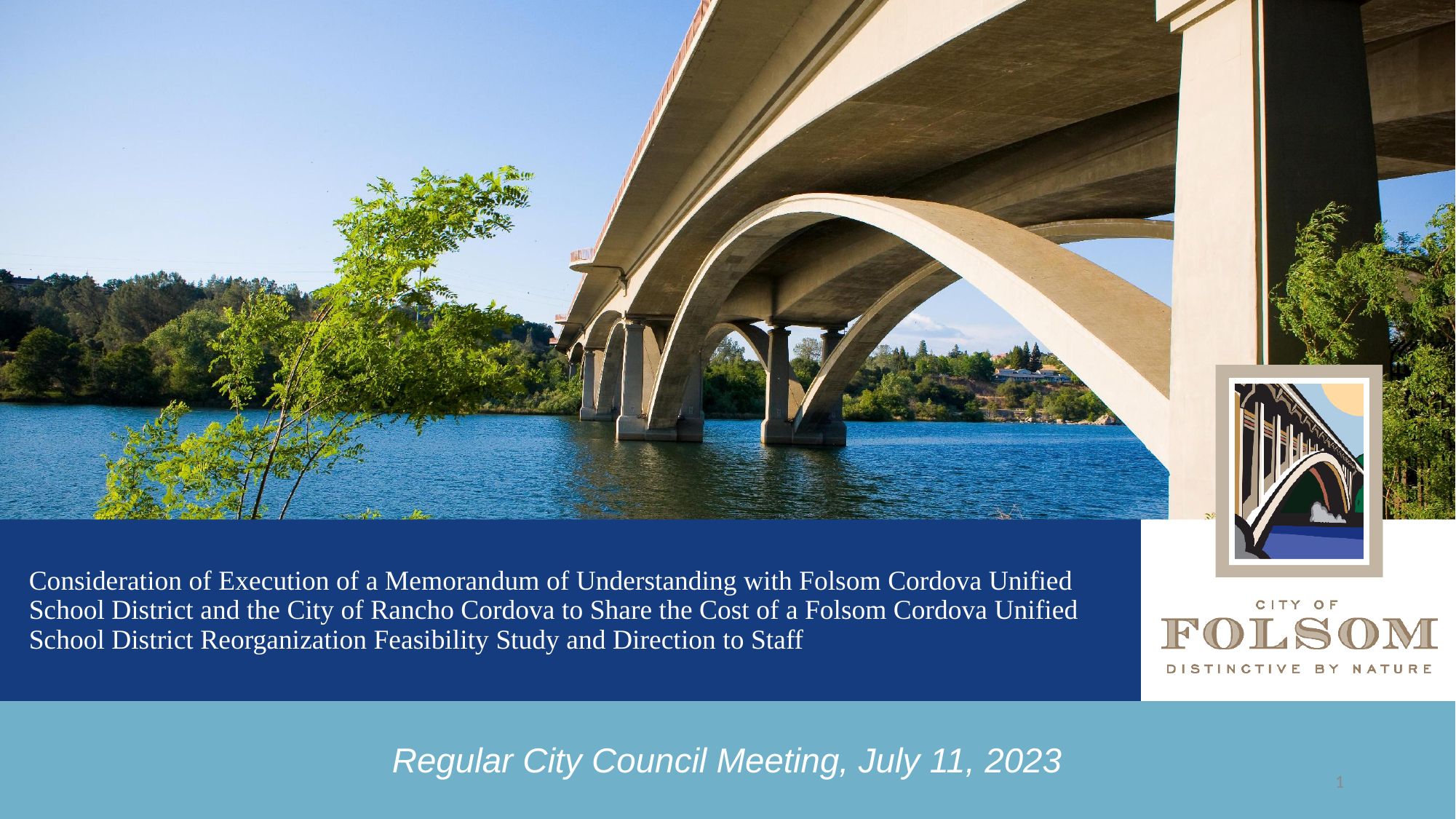

# Consideration of Execution of a Memorandum of Understanding with Folsom Cordova Unified School District and the City of Rancho Cordova to Share the Cost of a Folsom Cordova Unified School District Reorganization Feasibility Study and Direction to Staff
Regular City Council Meeting, July 11, 2023
1